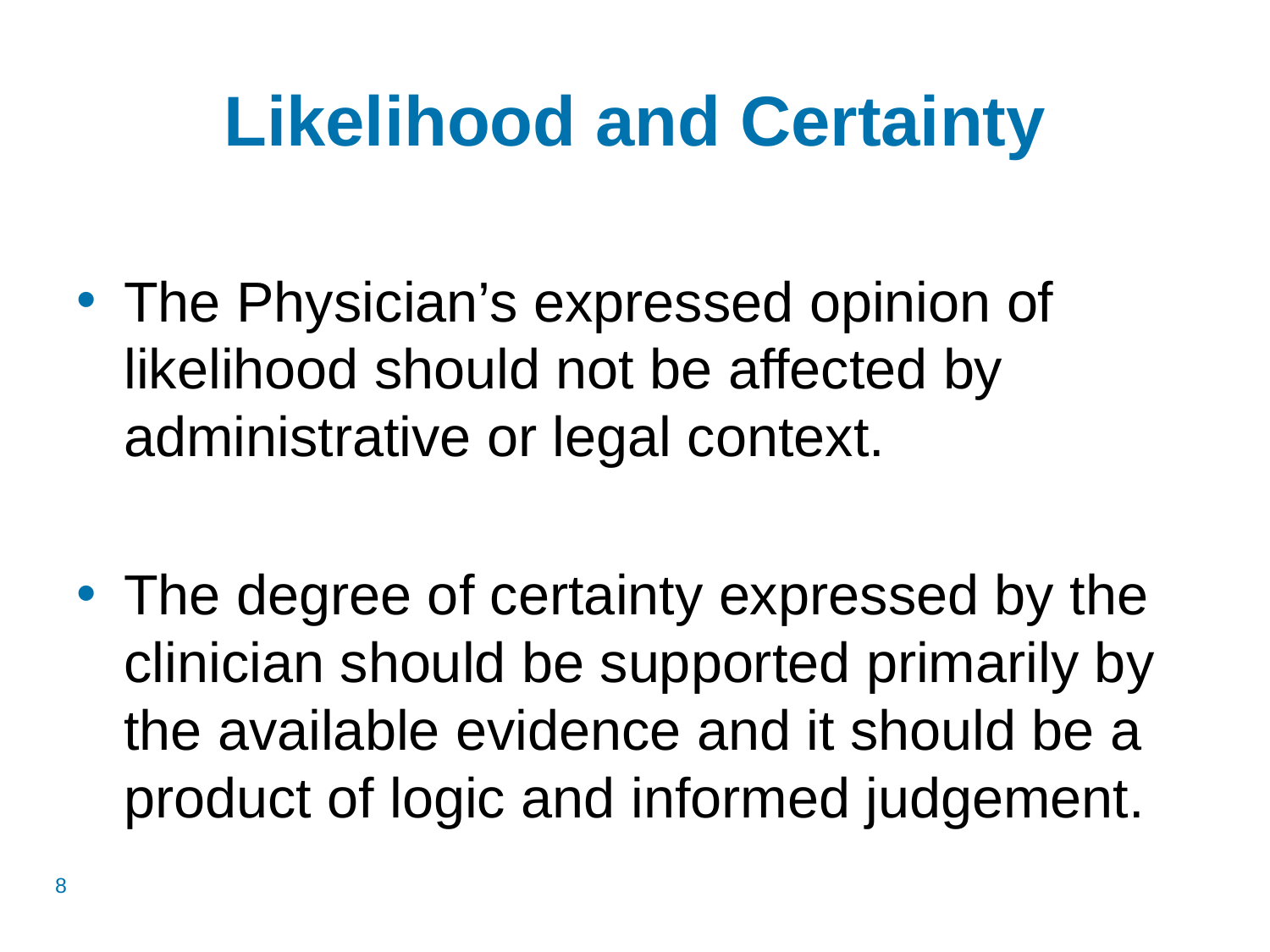

# Likelihood and Certainty

The Physician’s expressed opinion of likelihood should not be affected by administrative or legal context.

The degree of certainty expressed by the clinician should be supported primarily by the available evidence and it should be a product of logic and informed judgement.

8